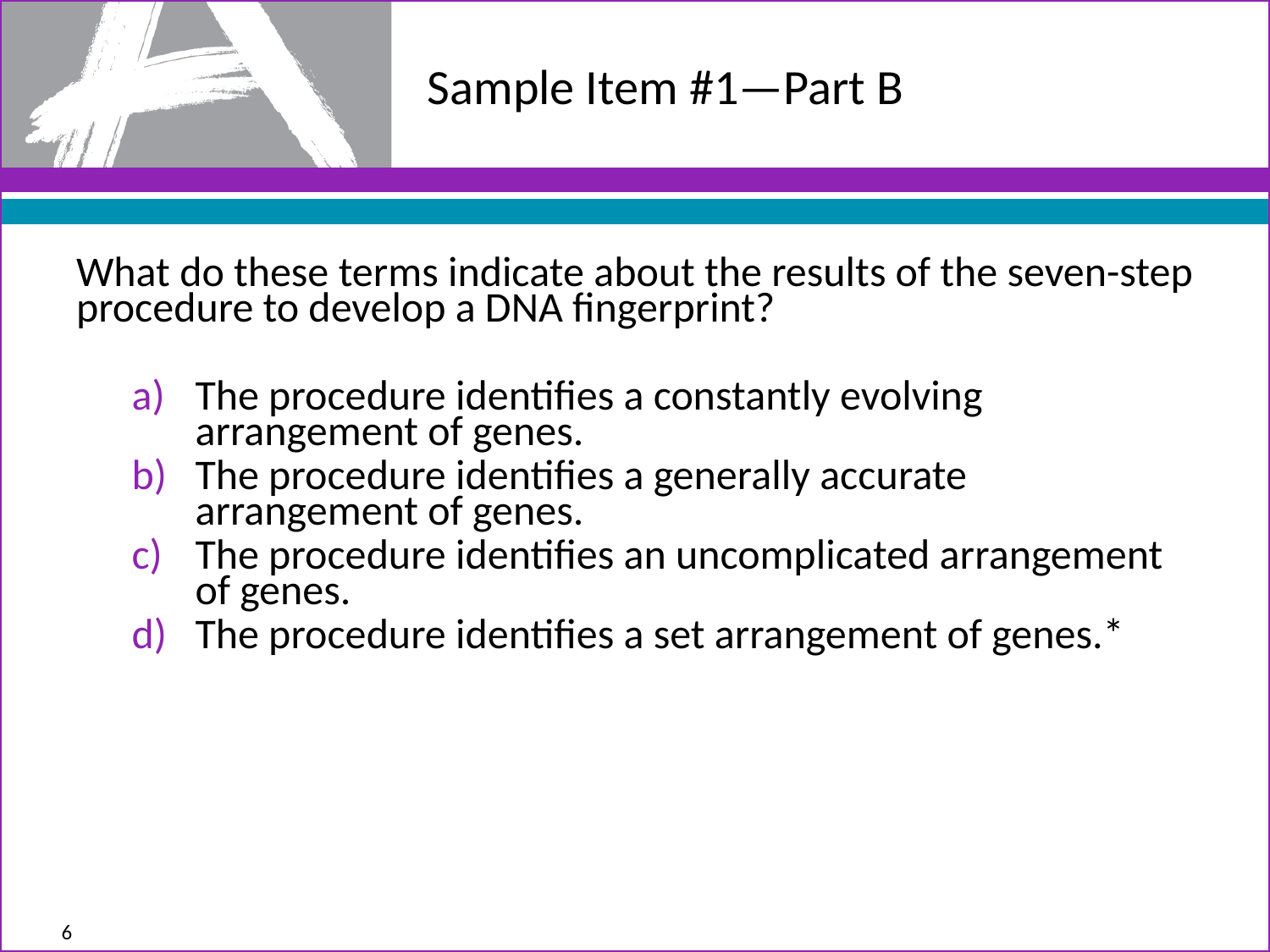

# Sample Item #1—Part B

What do these terms indicate about the results of the seven-step procedure to develop a DNA fingerprint?

The procedure identifies a constantly evolving arrangement of genes.
The procedure identifies a generally accurate arrangement of genes.
The procedure identifies an uncomplicated arrangement of genes.
The procedure identifies a set arrangement of genes.*

6